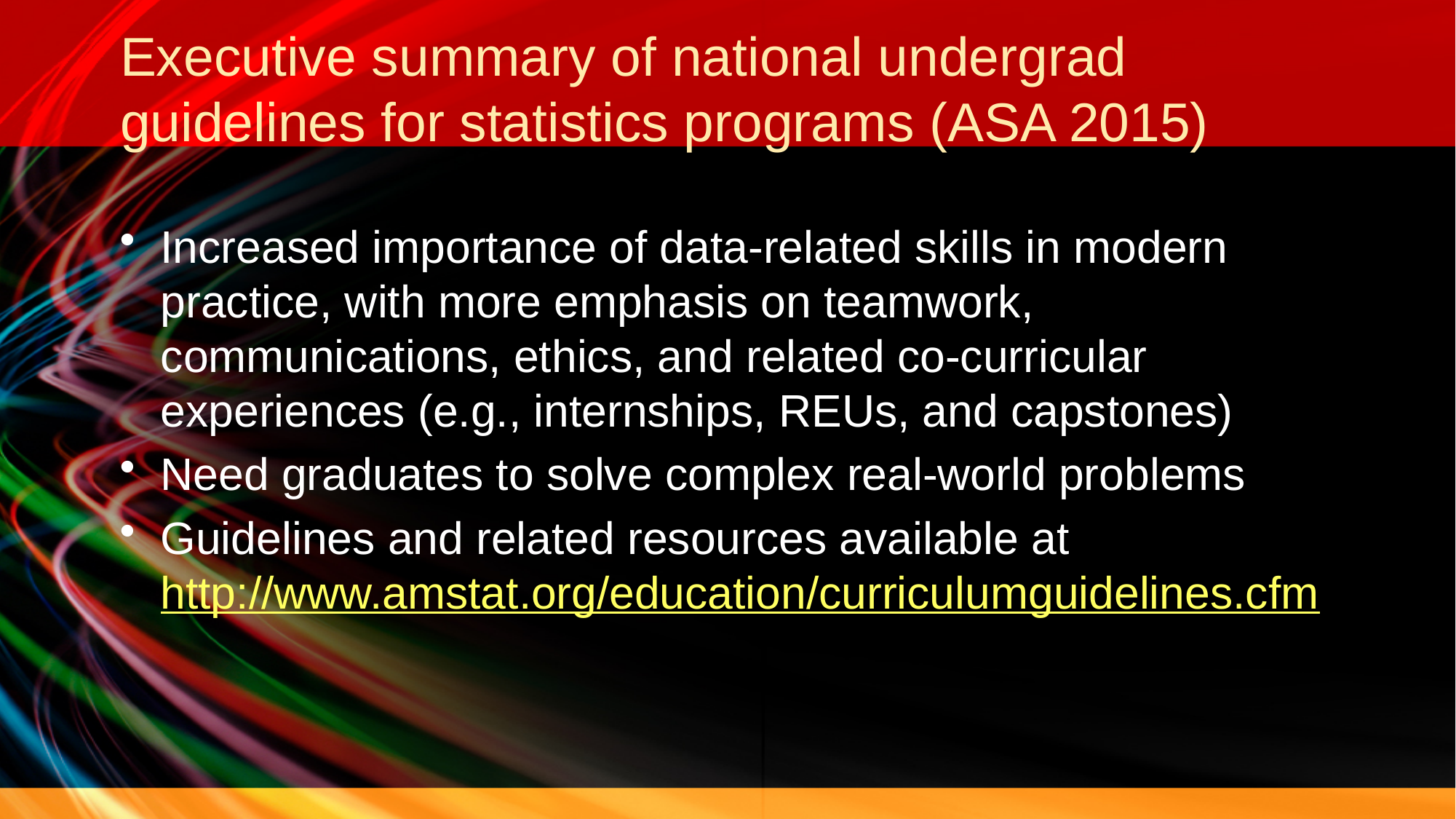

# Executive summary of national undergrad guidelines for statistics programs (ASA 2015)
Increased importance of data-related skills in modern practice, with more emphasis on teamwork, communications, ethics, and related co-curricular experiences (e.g., internships, REUs, and capstones)
Need graduates to solve complex real-world problems
Guidelines and related resources available at http://www.amstat.org/education/curriculumguidelines.cfm